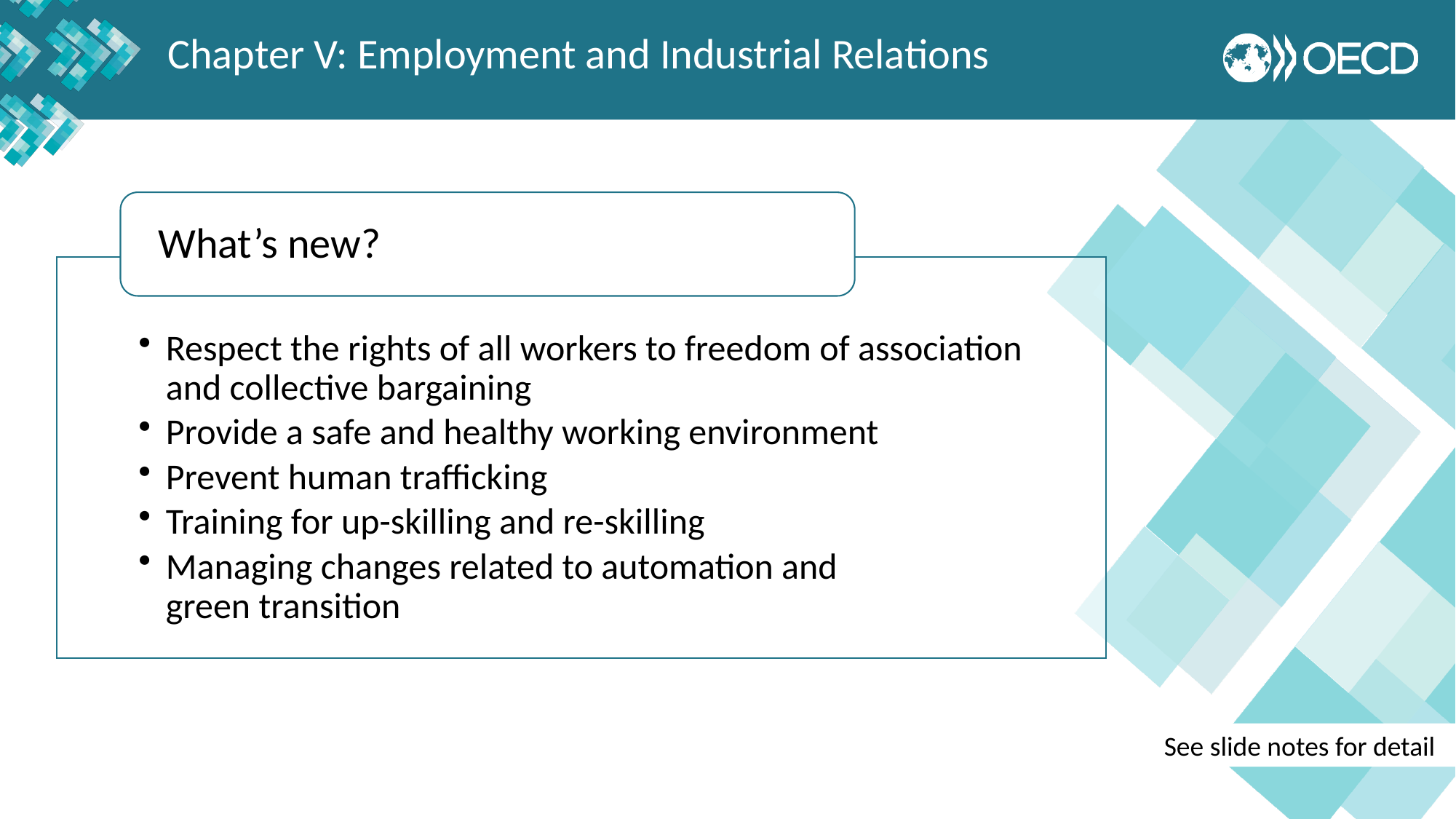

Chapter V: Employment and Industrial Relations
Respect the rights of all workers to freedom of association and collective bargaining
Provide a safe and healthy working environment
Prevent human trafficking
Training for up-skilling and re-skilling
Managing changes related to automation and green transition
What’s new?
See slide notes for detail